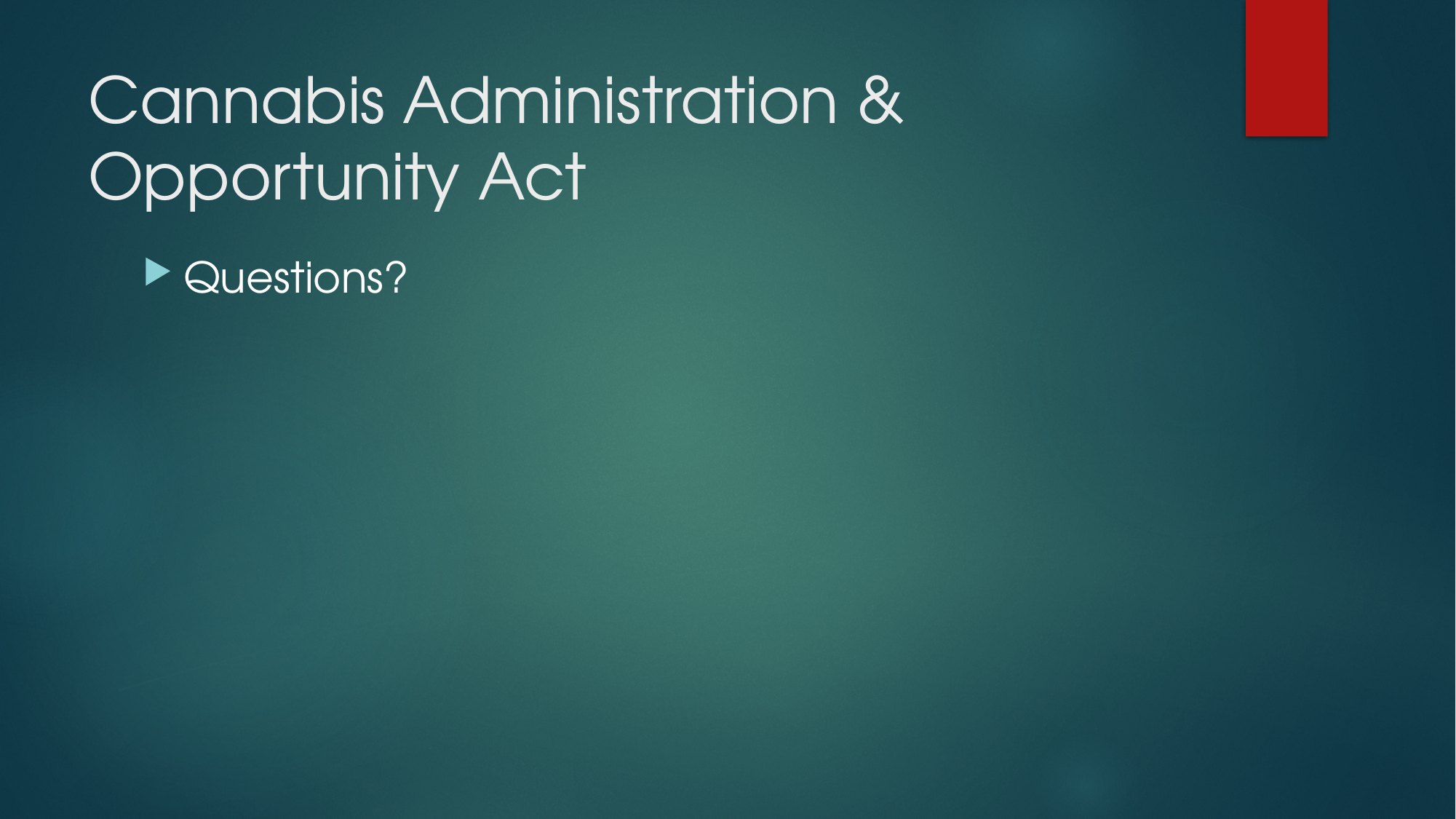

# Cannabis Administration & Opportunity Act
Questions?